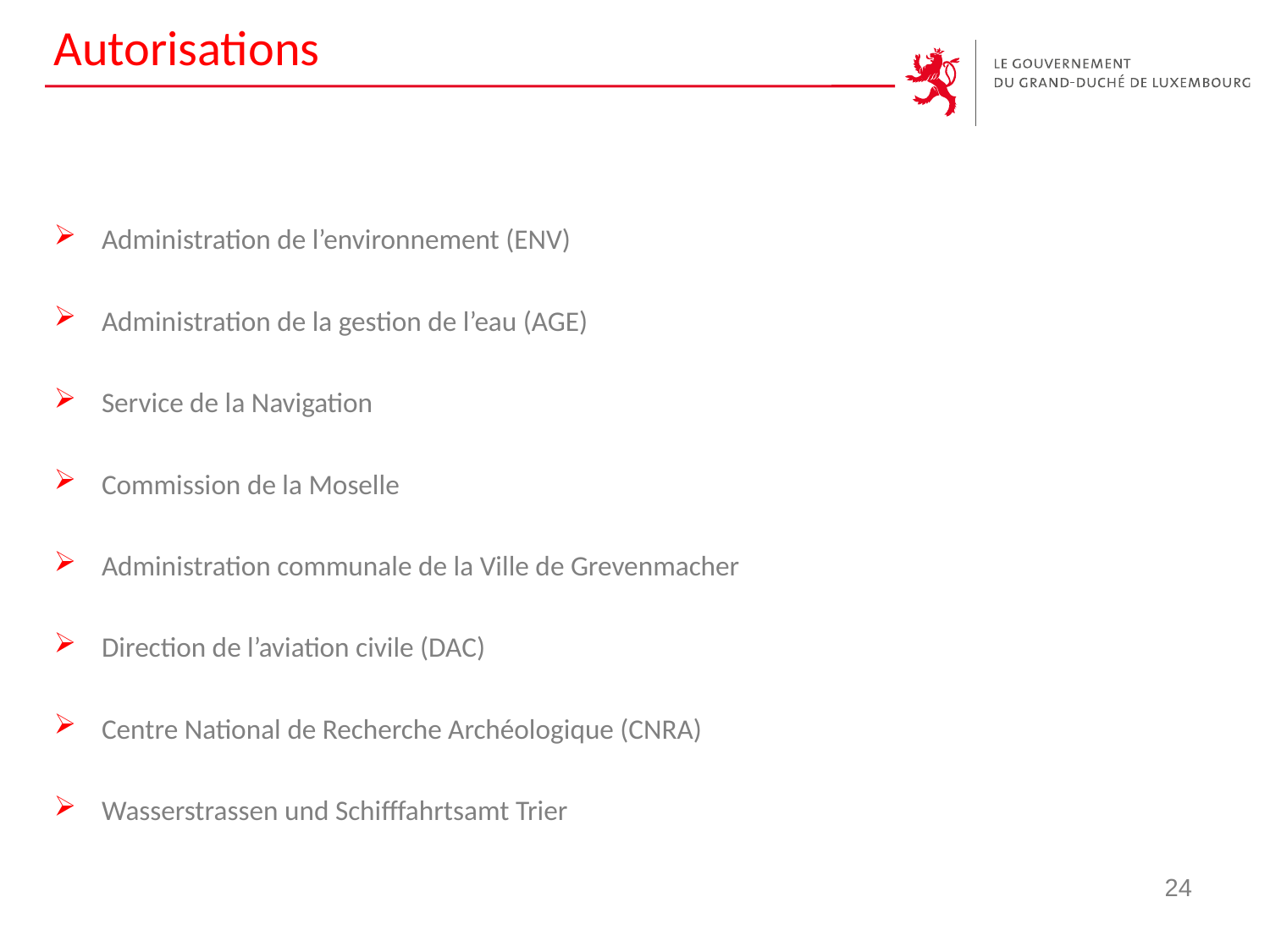

# Autorisations

Administration de l’environnement (ENV)
Administration de la gestion de l’eau (AGE)
Service de la Navigation
Commission de la Moselle
Administration communale de la Ville de Grevenmacher
Direction de l’aviation civile (DAC)
Centre National de Recherche Archéologique (CNRA)
Wasserstrassen und Schifffahrtsamt Trier
24